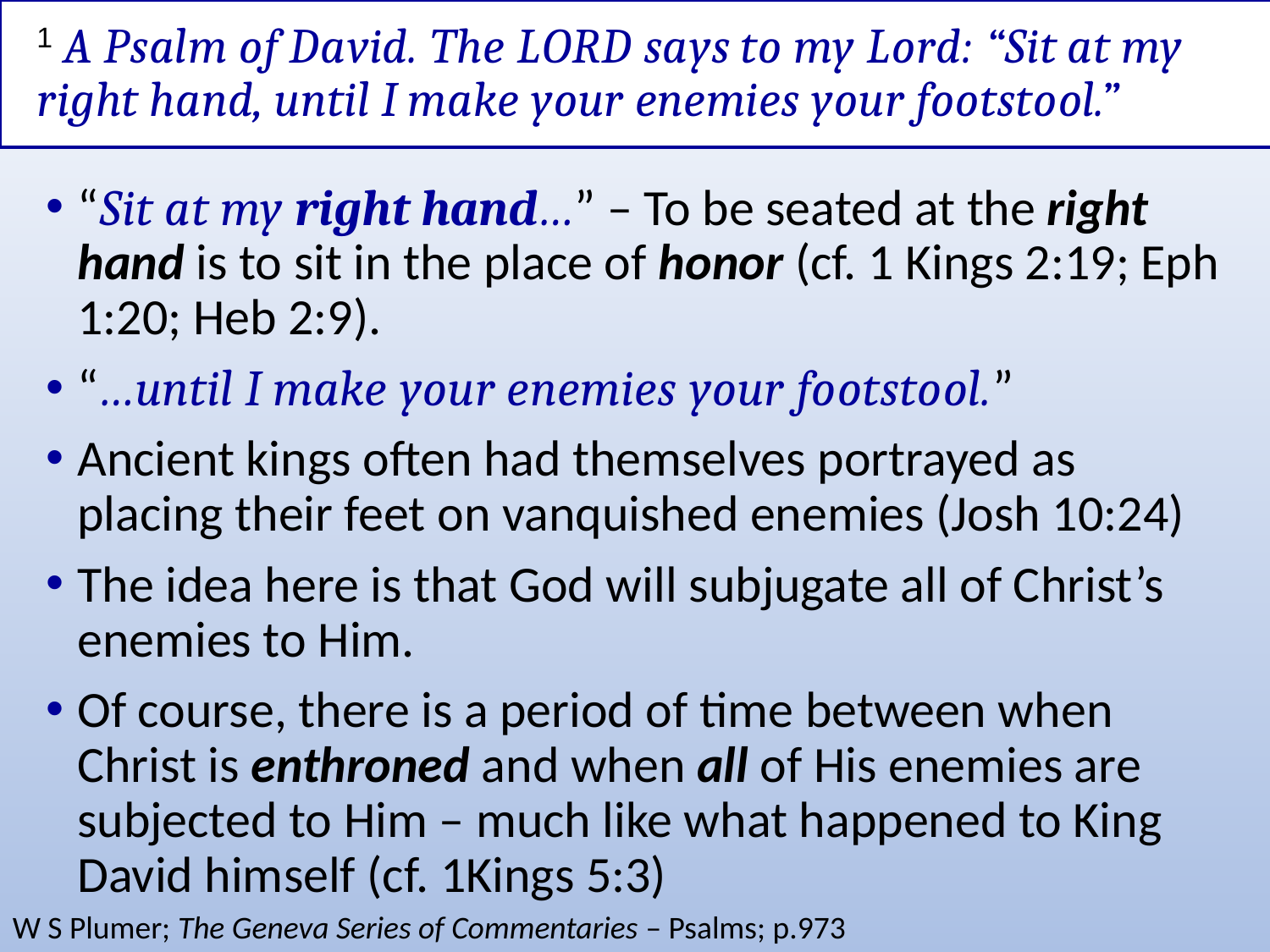

# 1 A Psalm of David. The LORD says to my Lord: “Sit at my right hand, until I make your enemies your footstool.”
“Sit at my right hand…” – To be seated at the right hand is to sit in the place of honor (cf. 1 Kings 2:19; Eph 1:20; Heb 2:9).
“…until I make your enemies your footstool.”
Ancient kings often had themselves portrayed as placing their feet on vanquished enemies (Josh 10:24)
The idea here is that God will subjugate all of Christ’s enemies to Him.
Of course, there is a period of time between when Christ is enthroned and when all of His enemies are subjected to Him – much like what happened to King David himself (cf. 1Kings 5:3)
W S Plumer; The Geneva Series of Commentaries – Psalms; p.973